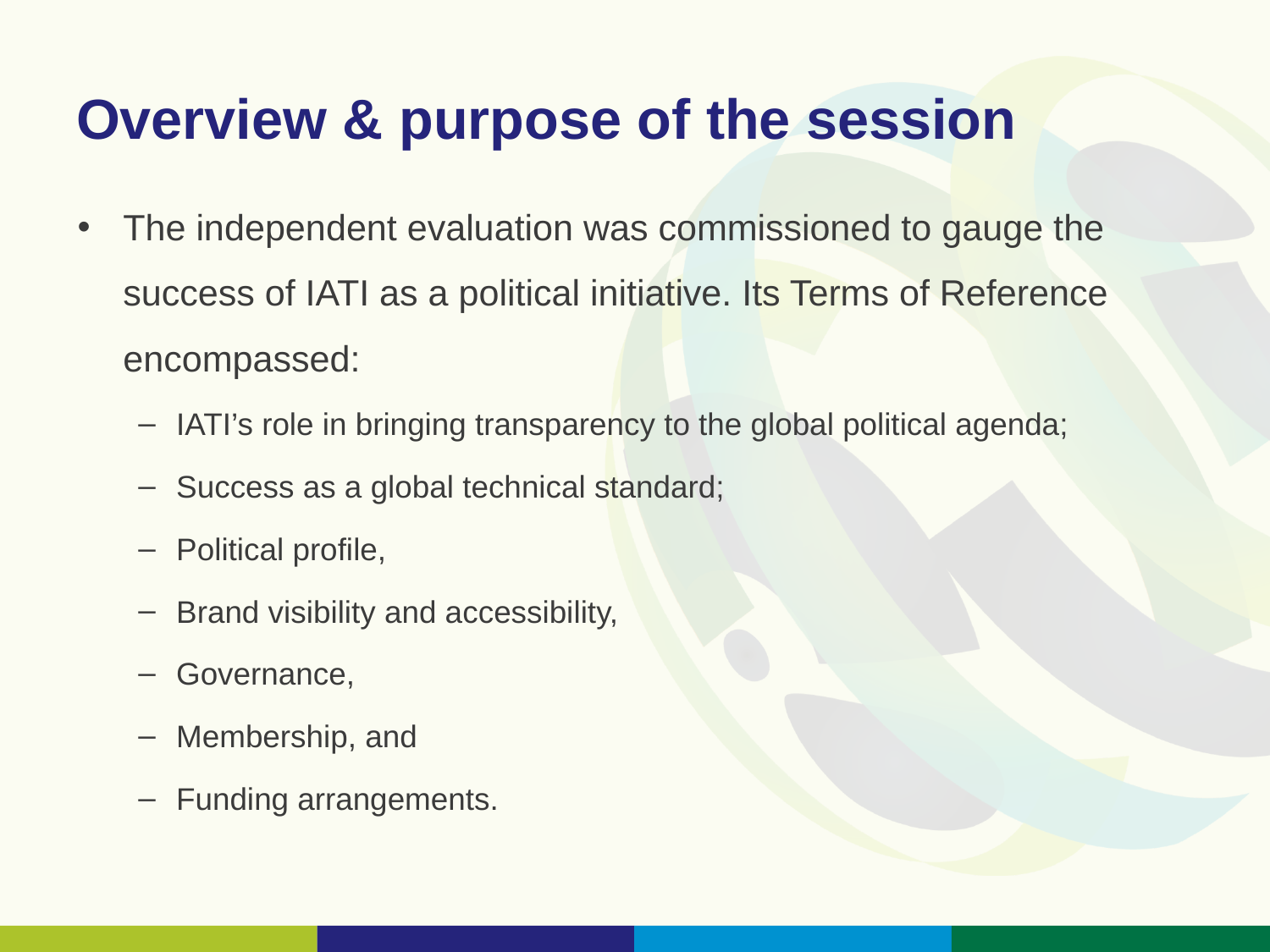

# Overview & purpose of the session
The independent evaluation was commissioned to gauge the success of IATI as a political initiative. Its Terms of Reference encompassed:
IATI’s role in bringing transparency to the global political agenda;
Success as a global technical standard;
Political profile,
Brand visibility and accessibility,
Governance,
Membership, and
Funding arrangements.